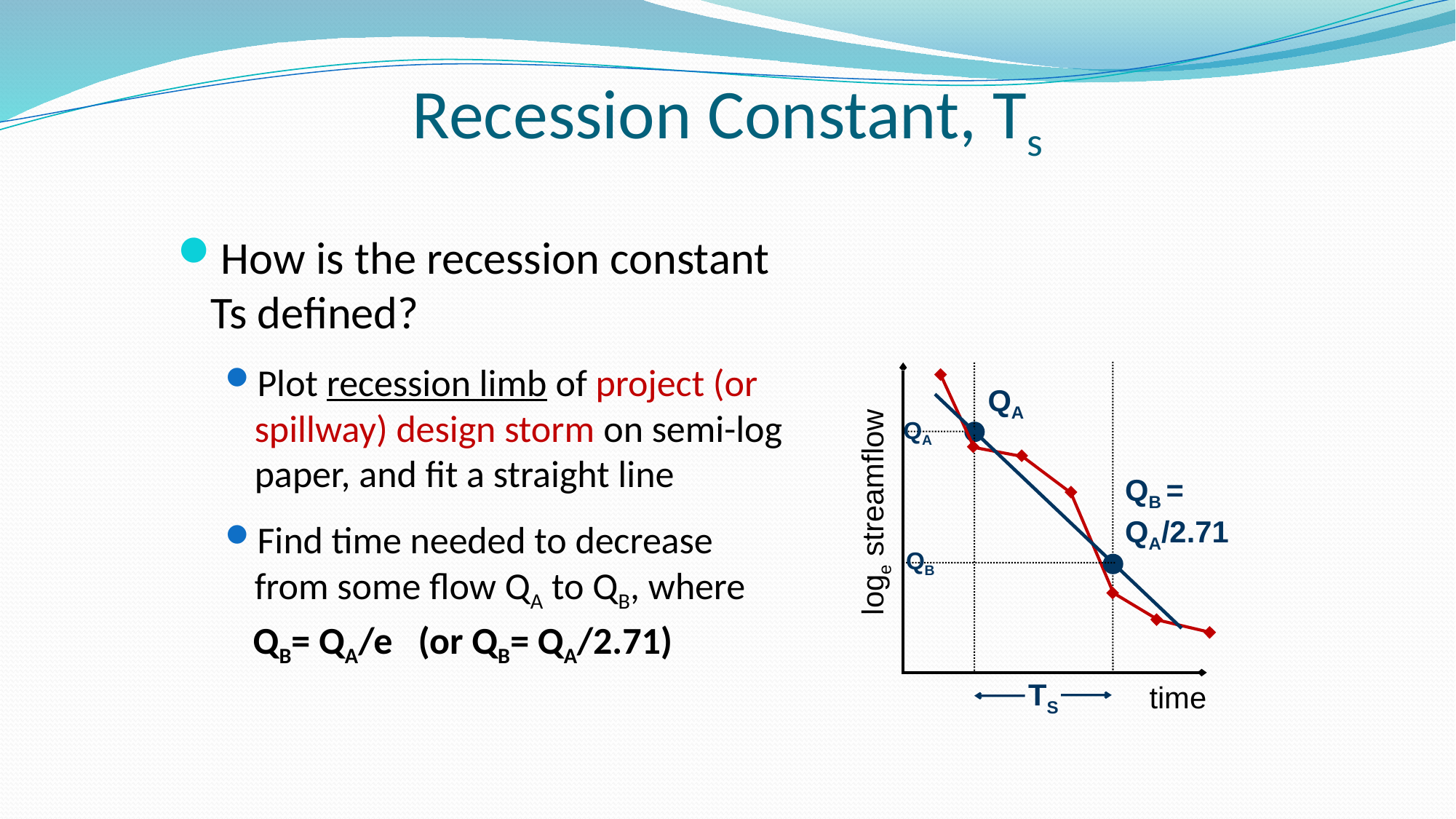

# Recession Constant, Ts
How is the recession constant Ts defined?
Plot recession limb of project (or spillway) design storm on semi-log paper, and fit a straight line
Find time needed to decrease from some flow QA to QB, where
QB= QA/e   (or QB= QA/2.71)

TS

QA
QA

loge streamflow
QB = QA/2.71
QB

time